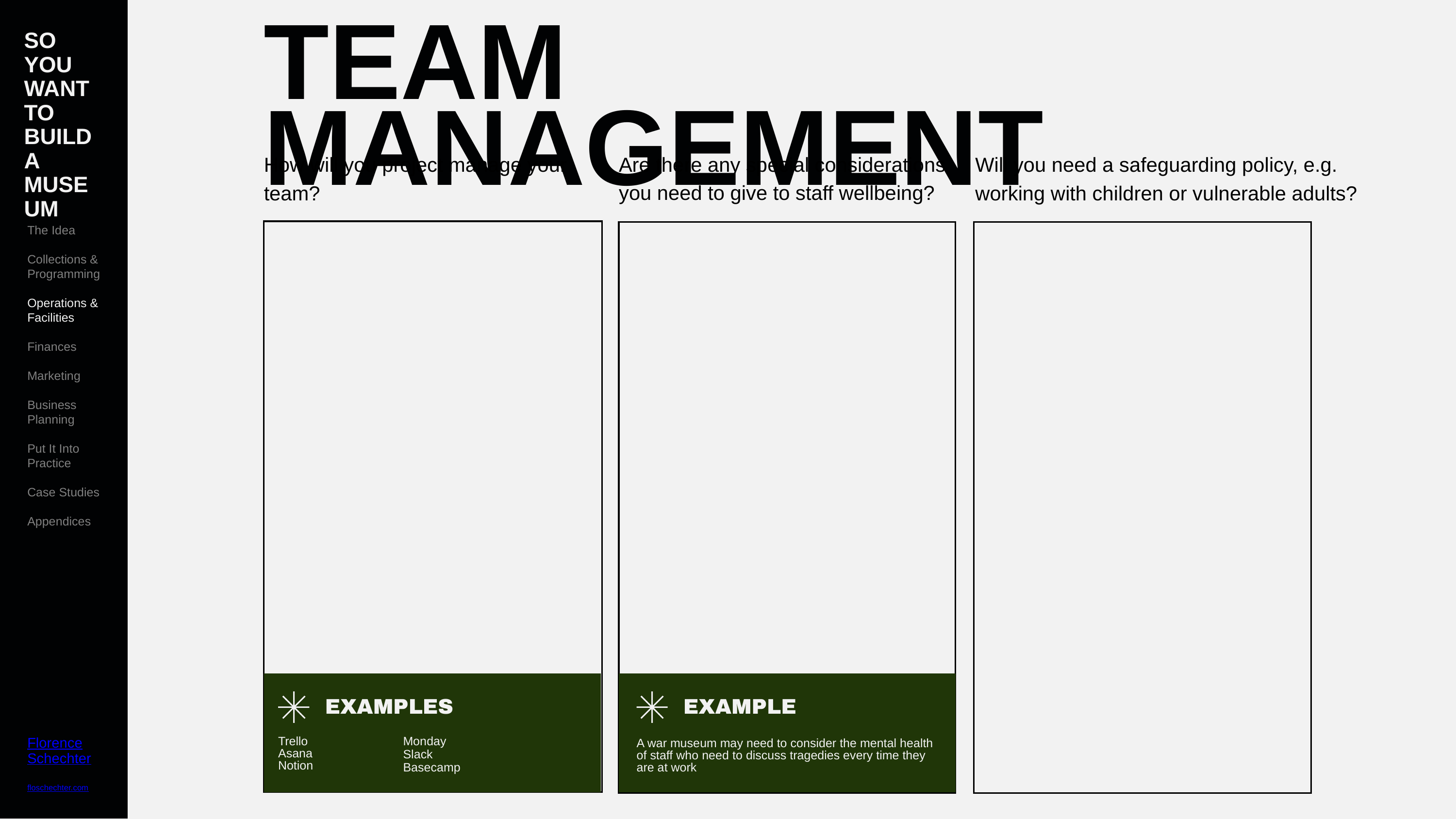

SO YOU WANT TO BUILD A MUSEUM
The Idea

Collections & Programming

Operations & Facilities

Finances

Marketing

Business Planning

Put It Into Practice

Case Studies

Appendices

Florence
Schechter

floschechter.com
TEAM MANAGEMENT
Are there any special considerations you need to give to staff wellbeing?
How will you project manage your team?
Will you need a safeguarding policy, e.g. working with children or vulnerable adults?

EXAMPLES
EXAMPLE

Monday
Slack
Basecamp

Trello
Asana
Notion

A war museum may need to consider the mental health of staff who need to discuss tragedies every time they are at work